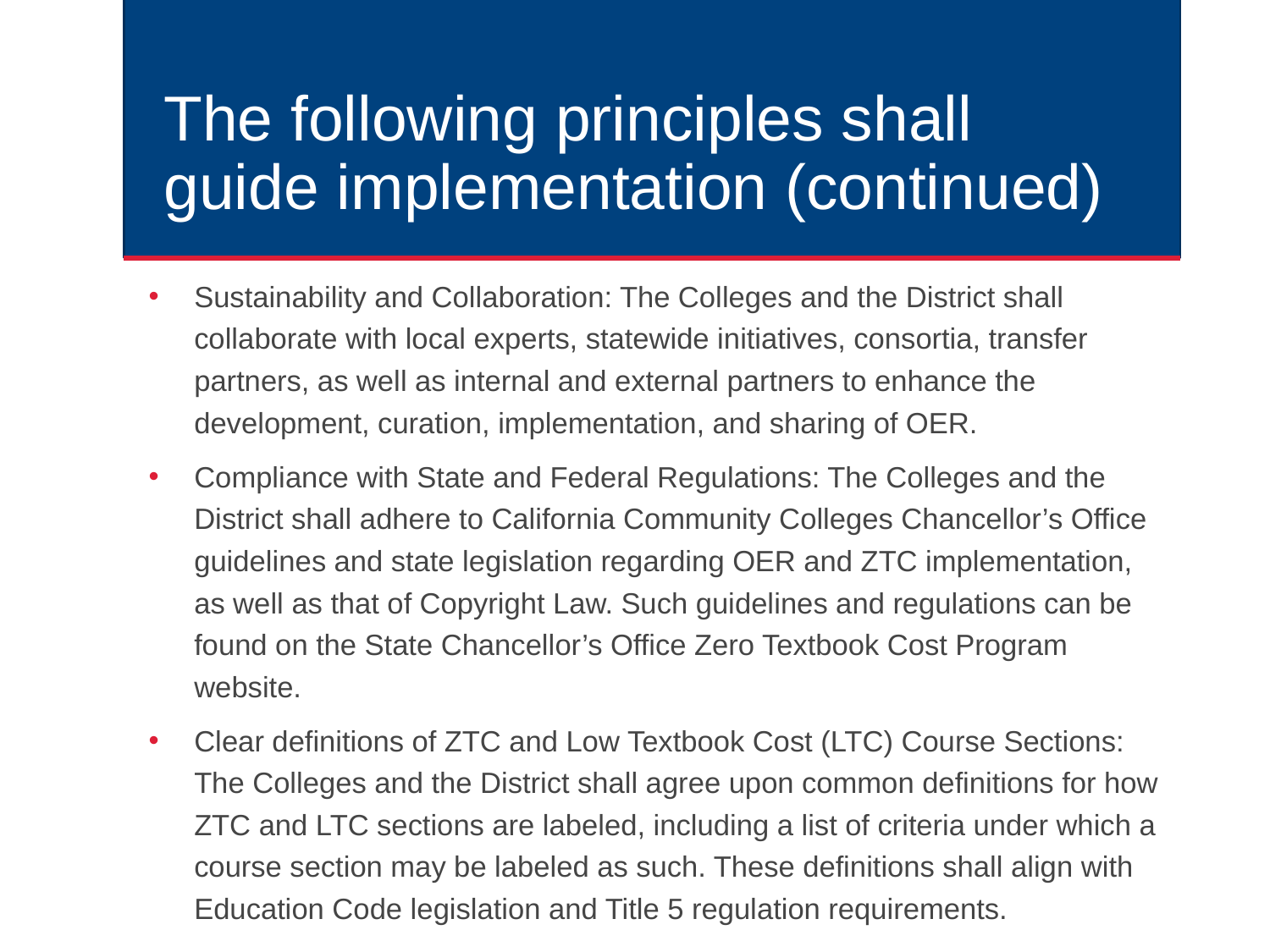

# The following principles shall guide implementation (continued)
Sustainability and Collaboration: The Colleges and the District shall collaborate with local experts, statewide initiatives, consortia, transfer partners, as well as internal and external partners to enhance the development, curation, implementation, and sharing of OER.
Compliance with State and Federal Regulations: The Colleges and the District shall adhere to California Community Colleges Chancellor’s Office guidelines and state legislation regarding OER and ZTC implementation, as well as that of Copyright Law. Such guidelines and regulations can be found on the State Chancellor’s Office Zero Textbook Cost Program website.
Clear definitions of ZTC and Low Textbook Cost (LTC) Course Sections: The Colleges and the District shall agree upon common definitions for how ZTC and LTC sections are labeled, including a list of criteria under which a course section may be labeled as such. These definitions shall align with Education Code legislation and Title 5 regulation requirements.